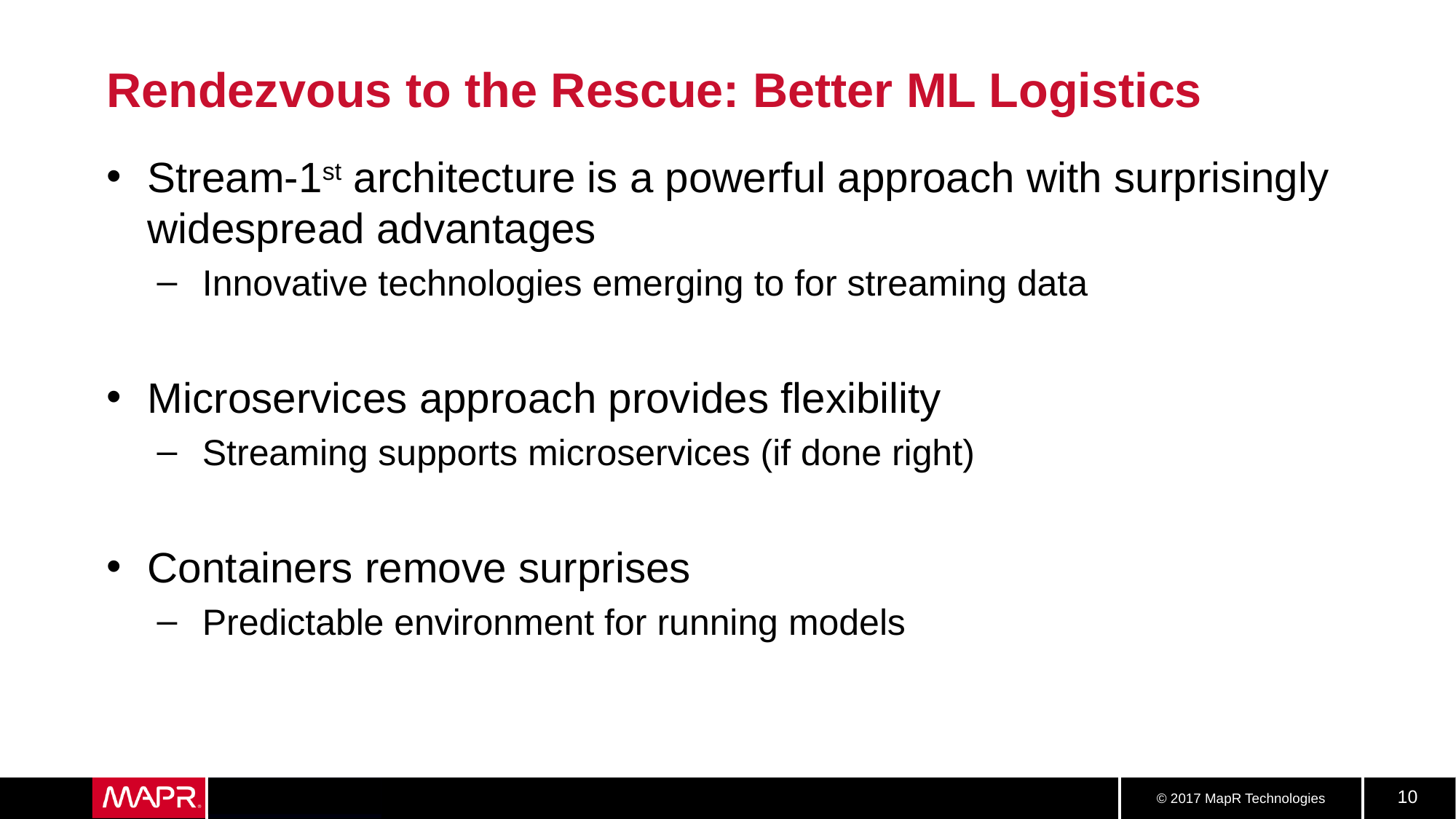

# Rendezvous to the Rescue: Better ML Logistics
Stream-1st architecture is a powerful approach with surprisingly widespread advantages
Innovative technologies emerging to for streaming data

Microservices approach provides flexibility
Streaming supports microservices (if done right)

Containers remove surprises
Predictable environment for running models